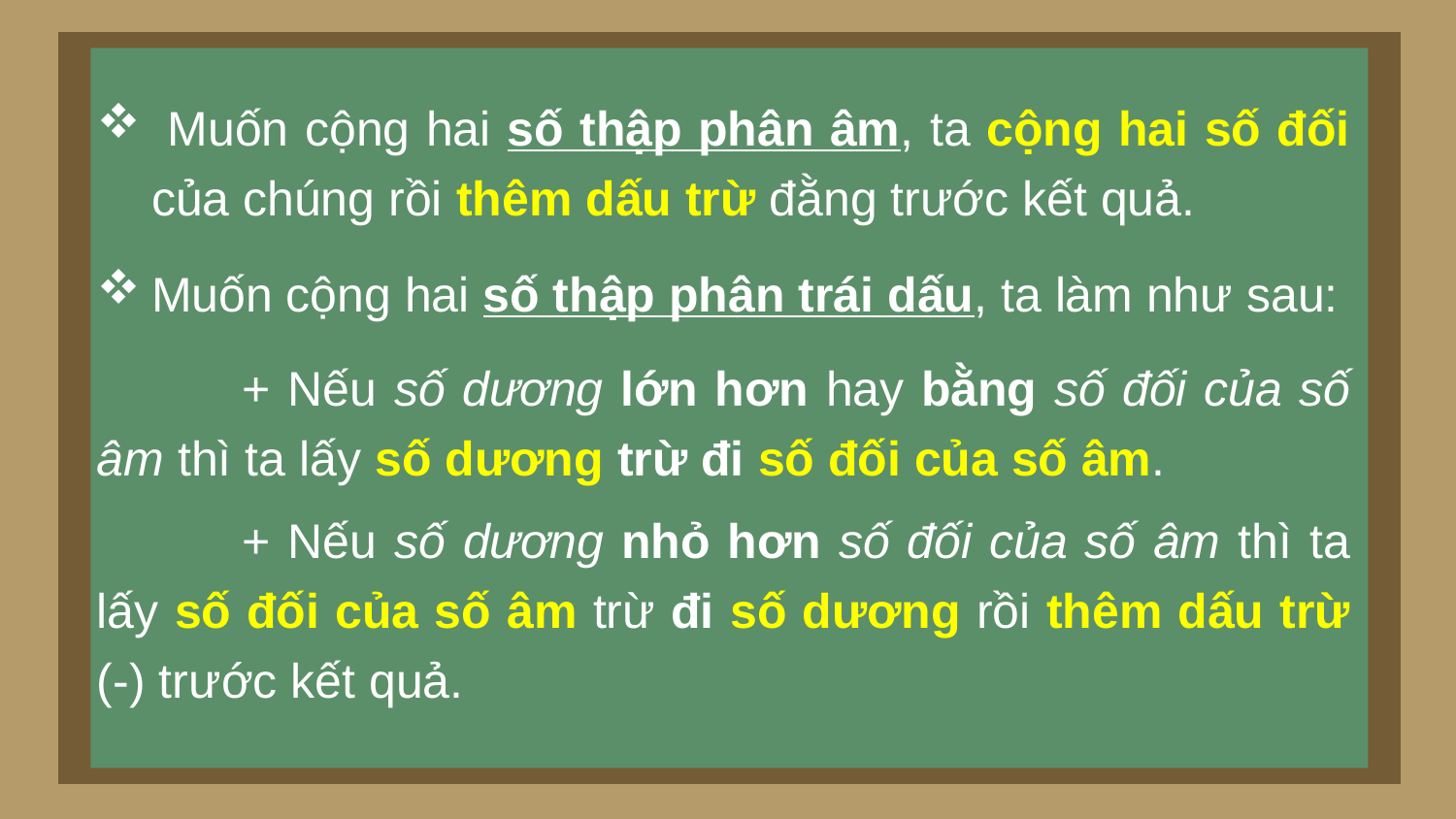

Muốn cộng hai số thập phân âm, ta cộng hai số đối của chúng rồi thêm dấu trừ đằng trước kết quả.
Muốn cộng hai số thập phân trái dấu, ta làm như sau:
	+ Nếu số dương lớn hơn hay bằng số đối của số âm thì ta lấy số dương trừ đi số đối của số âm.
	+ Nếu số dương nhỏ hơn số đối của số âm thì ta lấy số đối của số âm trừ đi số dương rồi thêm dấu trừ (-) trước kết quả.